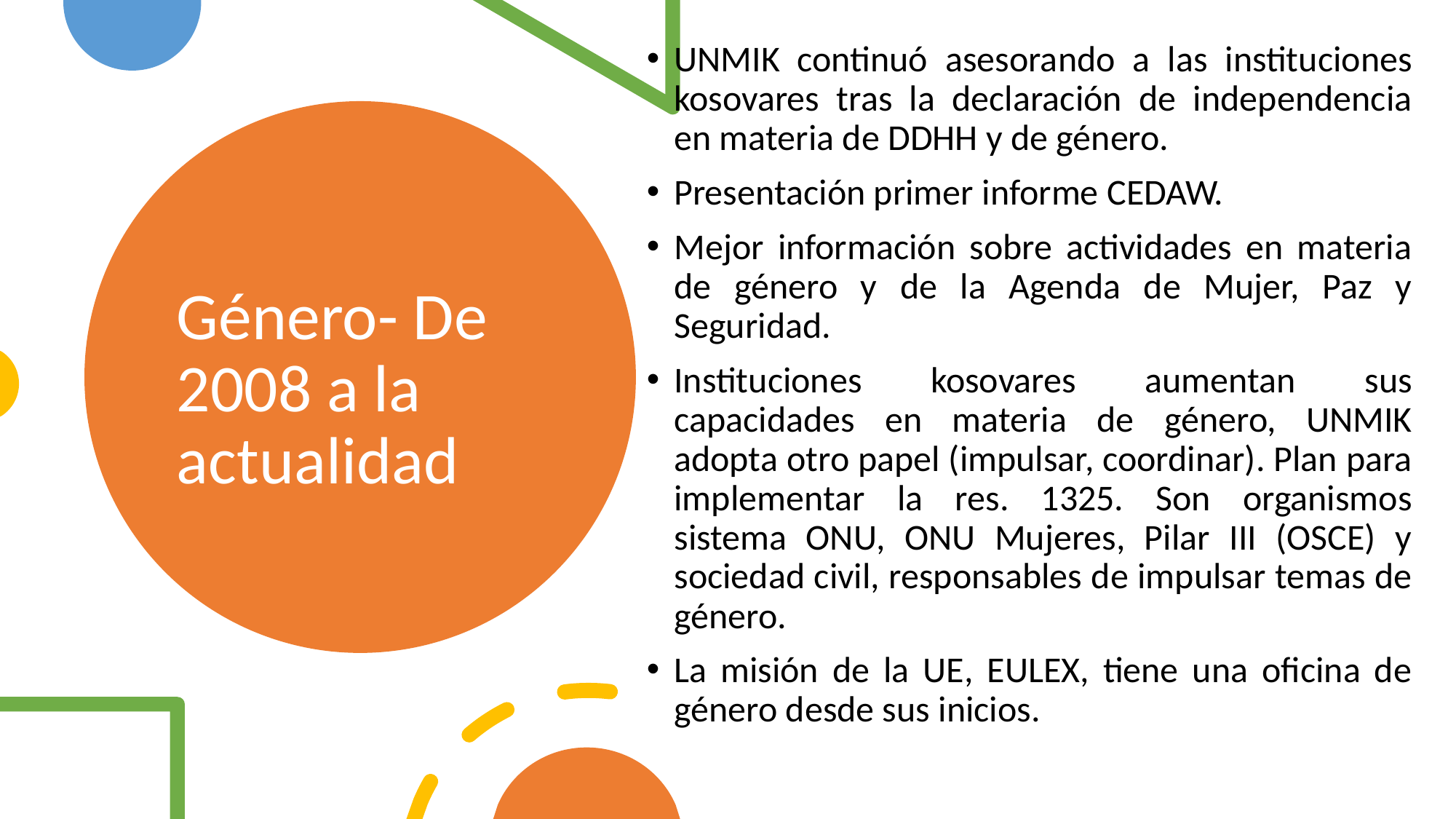

UNMIK continuó asesorando a las instituciones kosovares tras la declaración de independencia en materia de DDHH y de género.
Presentación primer informe CEDAW.
Mejor información sobre actividades en materia de género y de la Agenda de Mujer, Paz y Seguridad.
Instituciones kosovares aumentan sus capacidades en materia de género, UNMIK adopta otro papel (impulsar, coordinar). Plan para implementar la res. 1325. Son organismos sistema ONU, ONU Mujeres, Pilar III (OSCE) y sociedad civil, responsables de impulsar temas de género.
La misión de la UE, EULEX, tiene una oficina de género desde sus inicios.

# Género- De 2008 a la actualidad